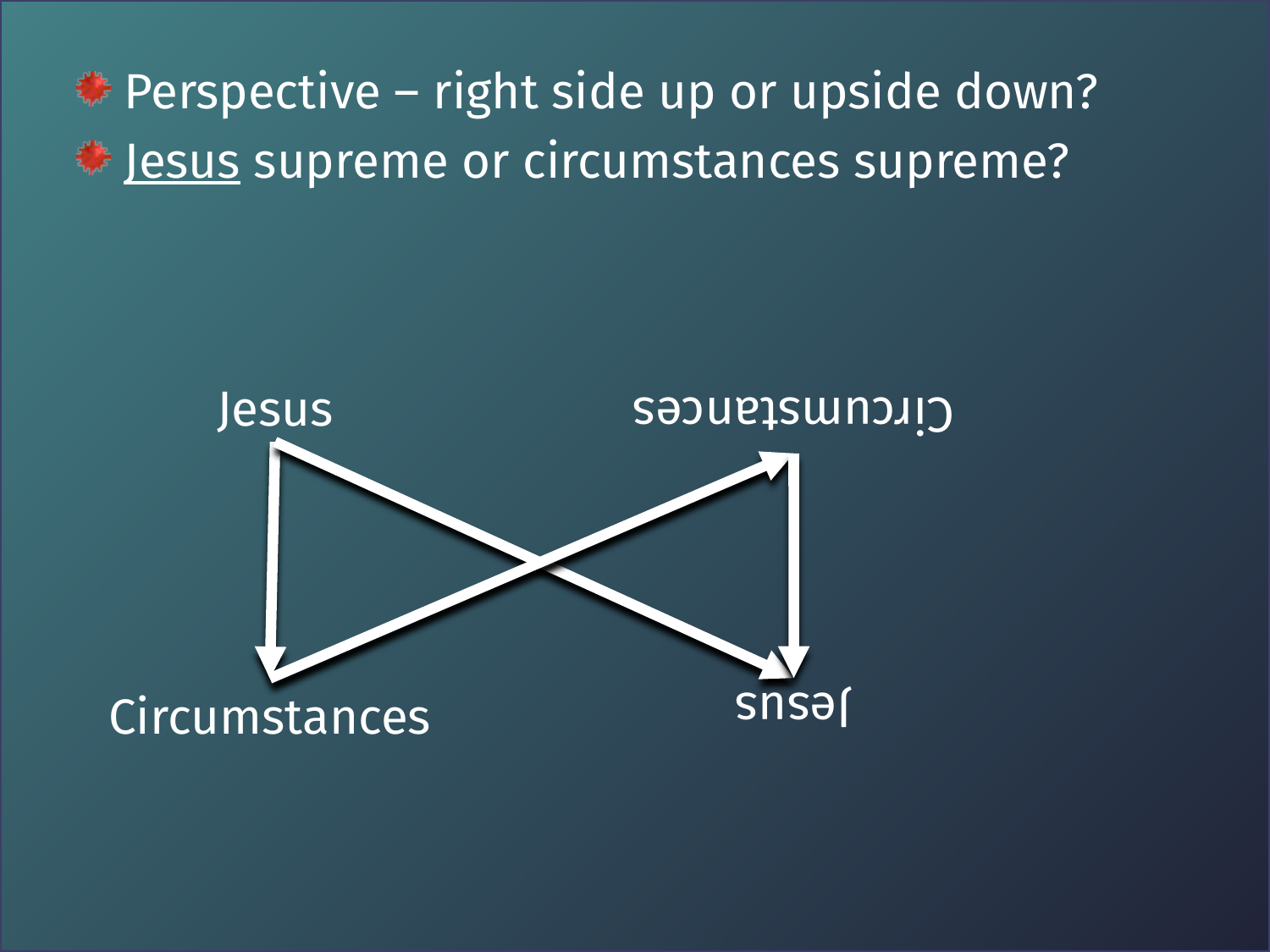

Perspective – right side up or upside down?
Jesus supreme or circumstances supreme?
Jesus
Circumstances
Jesus
Circumstances